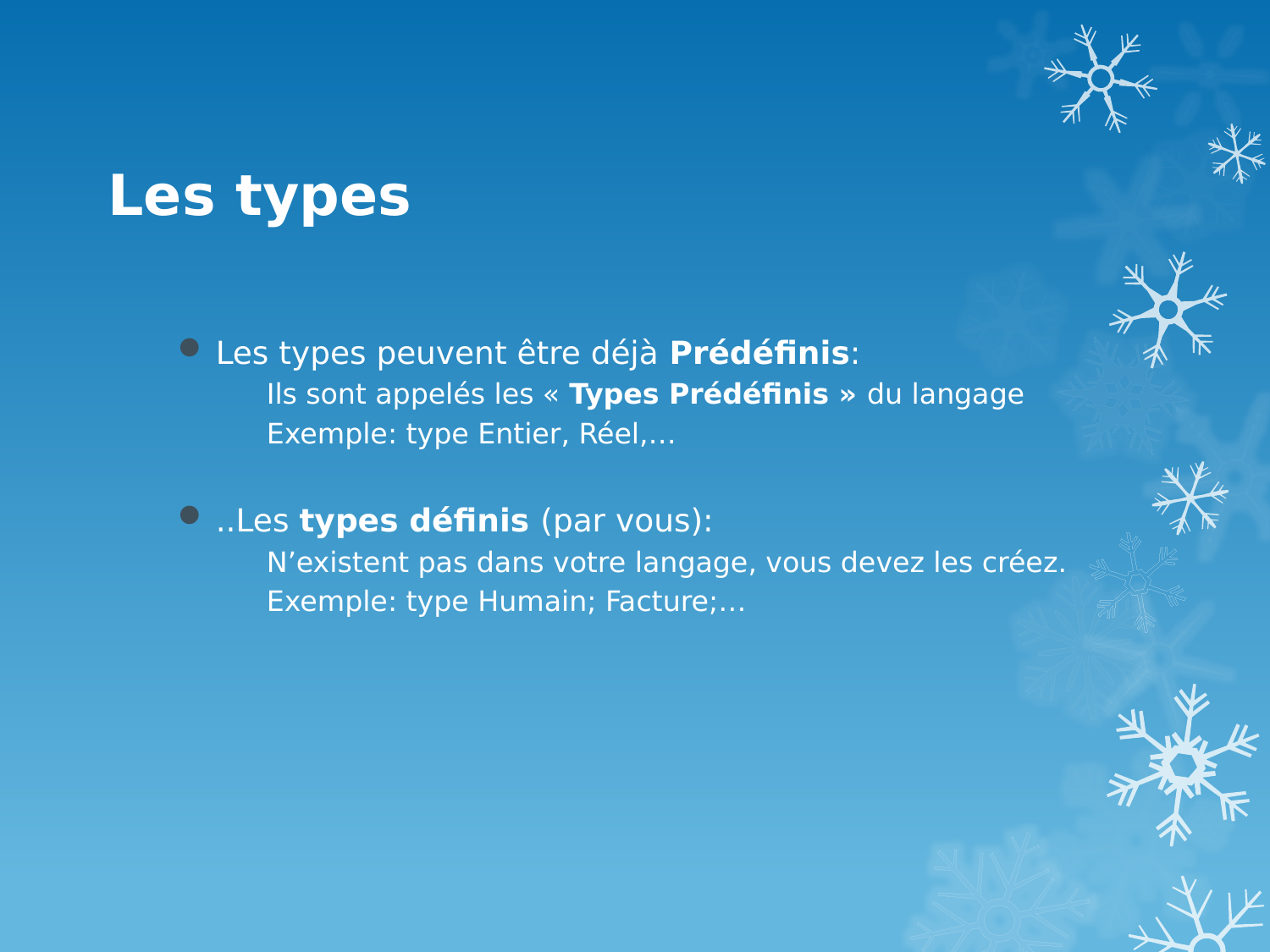

# Les types
Les types peuvent être déjà Prédéfinis:
	Ils sont appelés les « Types Prédéfinis » du langage
	Exemple: type Entier, Réel,…

..Les types définis (par vous):
	N’existent pas dans votre langage, vous devez les créez.
	Exemple: type Humain; Facture;…